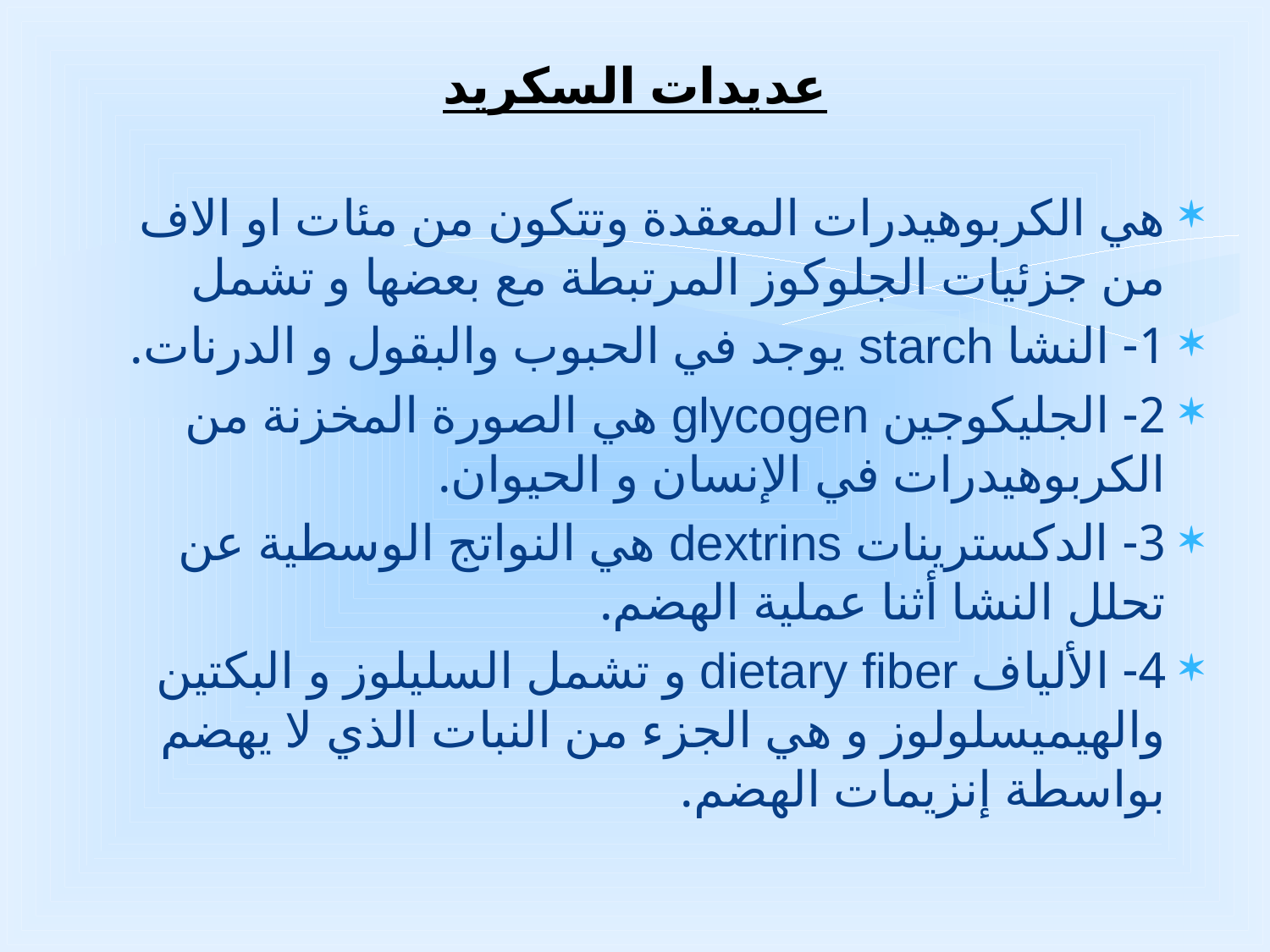

# عديدات السكريد
هي الكربوهيدرات المعقدة وتتكون من مئات او الاف من جزئيات الجلوكوز المرتبطة مع بعضها و تشمل
1- النشا starch يوجد في الحبوب والبقول و الدرنات.
2- الجليكوجين glycogen هي الصورة المخزنة من الكربوهيدرات في الإنسان و الحيوان.
3- الدكسترينات dextrins هي النواتج الوسطية عن تحلل النشا أثنا عملية الهضم.
4- الألياف dietary fiber و تشمل السليلوز و البكتين والهيميسلولوز و هي الجزء من النبات الذي لا يهضم بواسطة إنزيمات الهضم.